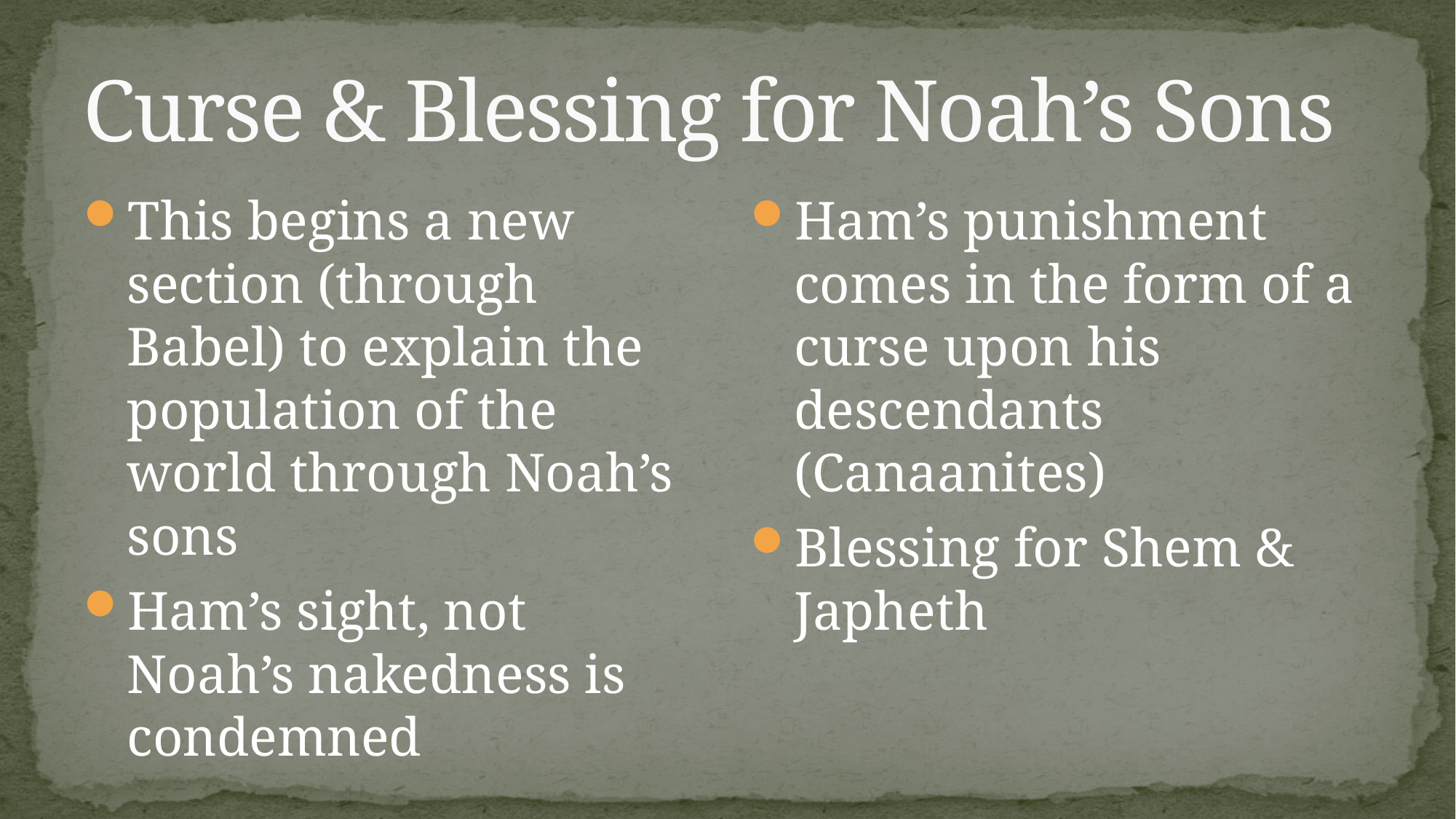

# Curse & Blessing for Noah’s Sons
This begins a new section (through Babel) to explain the population of the world through Noah’s sons
Ham’s sight, not Noah’s nakedness is condemned
Ham’s punishment comes in the form of a curse upon his descendants (Canaanites)
Blessing for Shem & Japheth